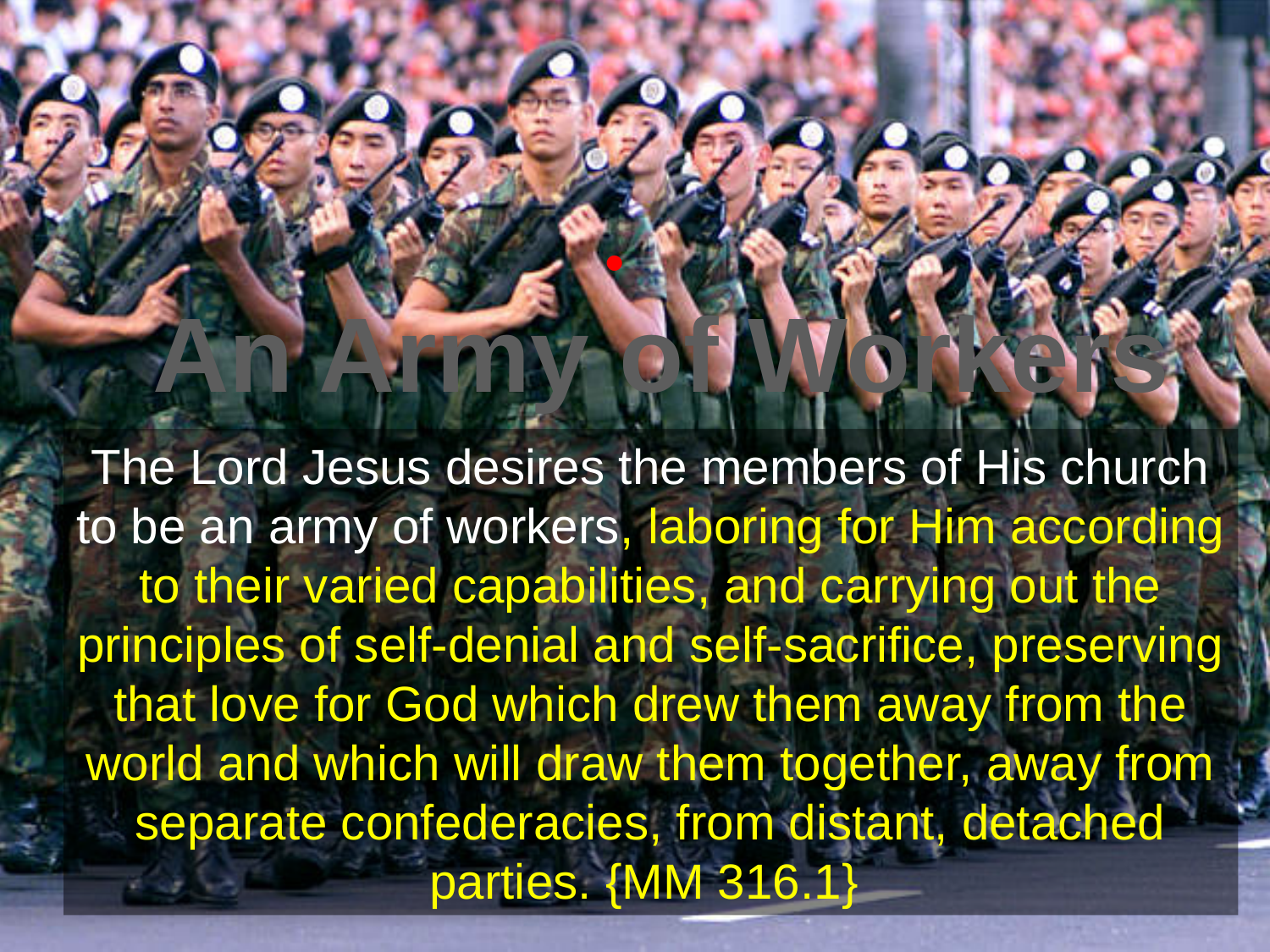

# An Army of Workers
The Lord Jesus desires the members of His church to be an army of workers, laboring for Him according to their varied capabilities, and carrying out the principles of self-denial and self-sacrifice, preserving that love for God which drew them away from the world and which will draw them together, away from separate confederacies, from distant, detached parties. {MM 316.1}